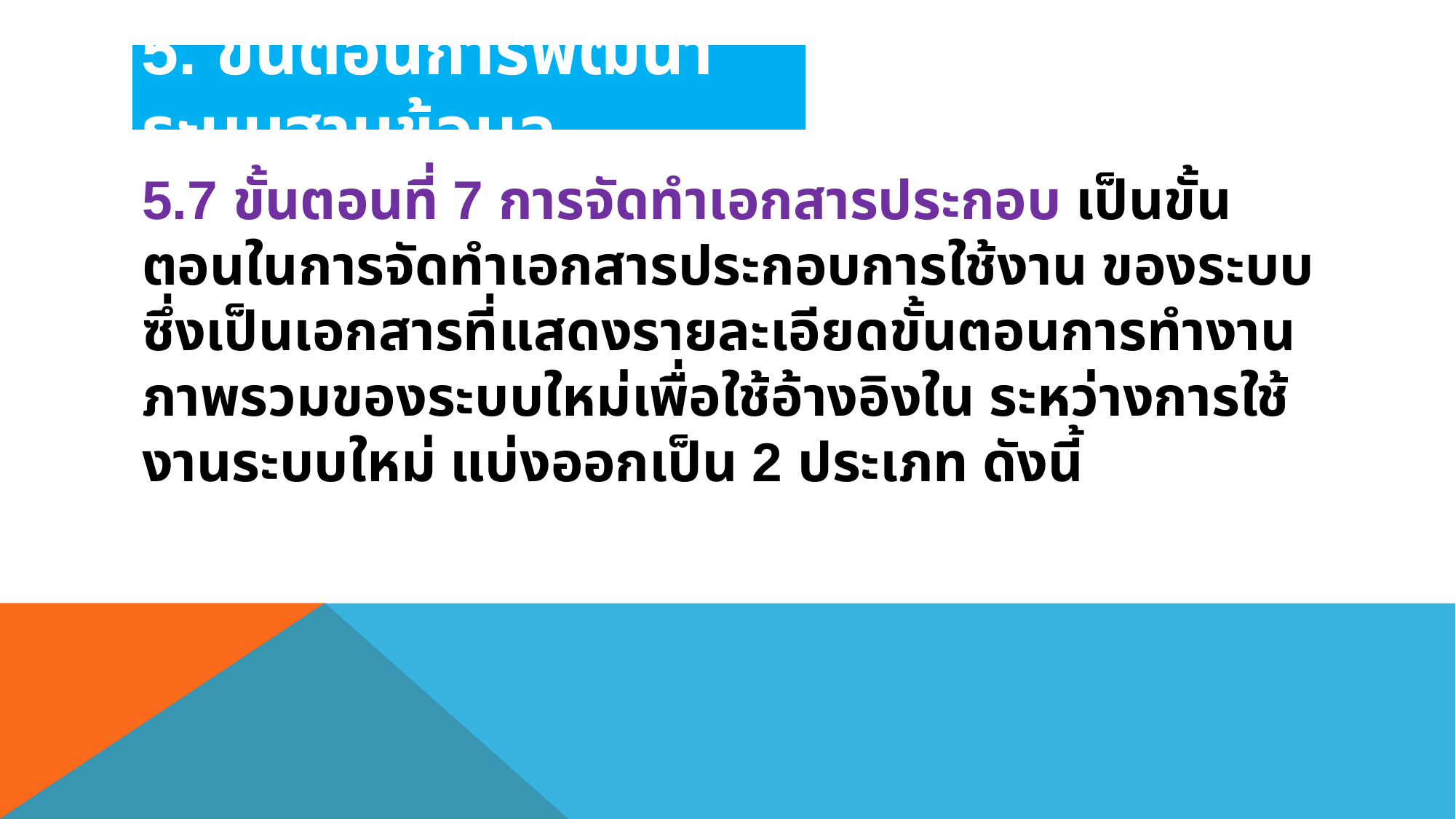

5. ขั้นตอนการพัฒนาระบบฐานข้อมูล
5.7 ขั้นตอนที่ 7 การจัดทําเอกสารประกอบ เป็นขั้นตอนในการจัดทําเอกสารประกอบการใช้งาน ของระบบ ซึ่งเป็นเอกสารที่แสดงรายละเอียดขั้นตอนการทํางาน ภาพรวมของระบบใหม่เพื่อใช้อ้างอิงใน ระหว่างการใช้งานระบบใหม่ แบ่งออกเป็น 2 ประเภท ดังนี้